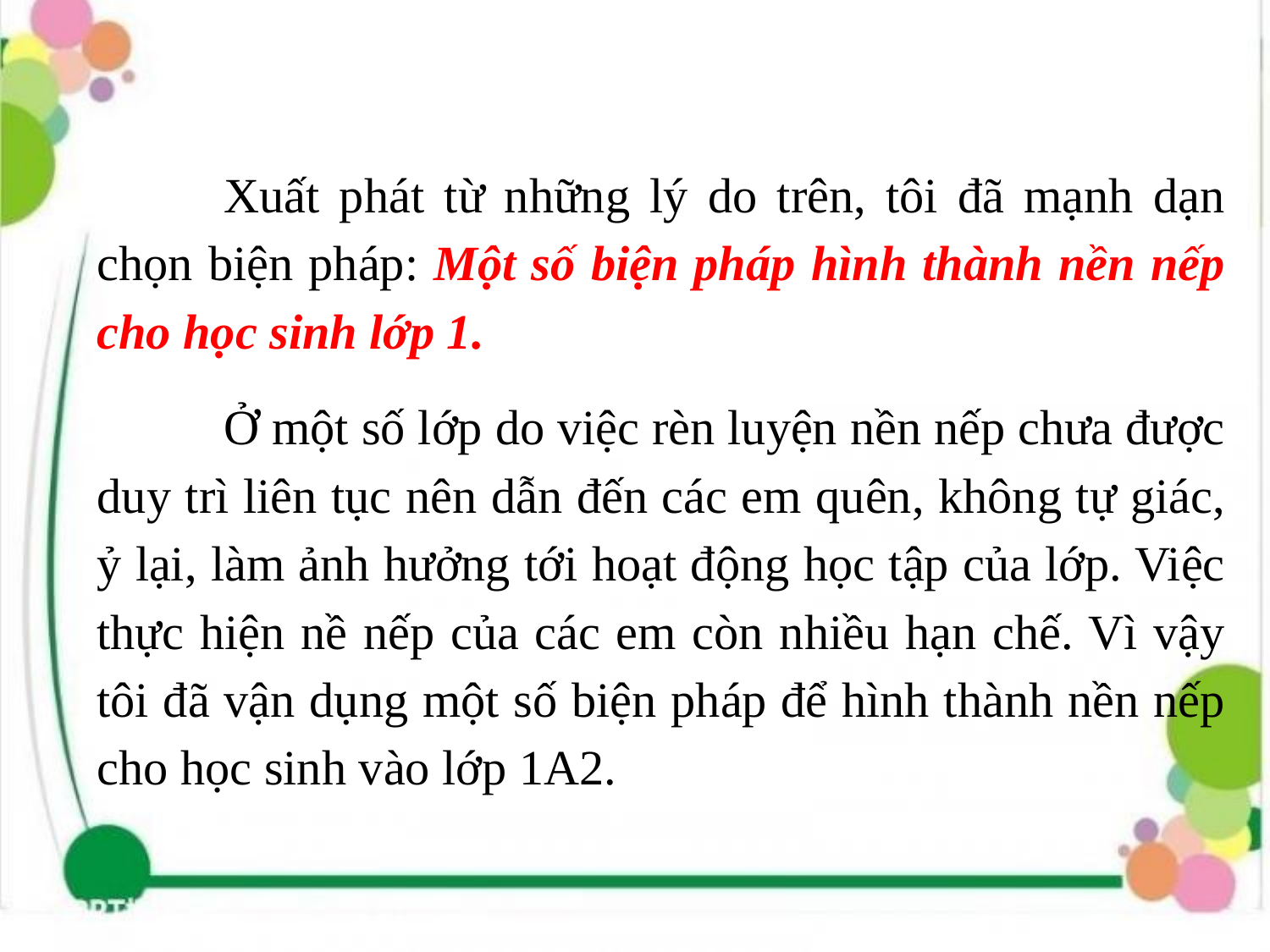

Xuất phát từ những lý do trên, tôi đã mạnh dạn chọn biện pháp: Một số biện pháp hình thành nền nếp cho học sinh lớp 1.
	Ở một số lớp do việc rèn luyện nền nếp chưa được duy trì liên tục nên dẫn đến các em quên, không tự giác, ỷ lại, làm ảnh hưởng tới hoạt động học tập của lớp. Việc thực hiện nề nếp của các em còn nhiều hạn chế. Vì vậy tôi đã vận dụng một số biện pháp để hình thành nền nếp cho học sinh vào lớp 1A2.